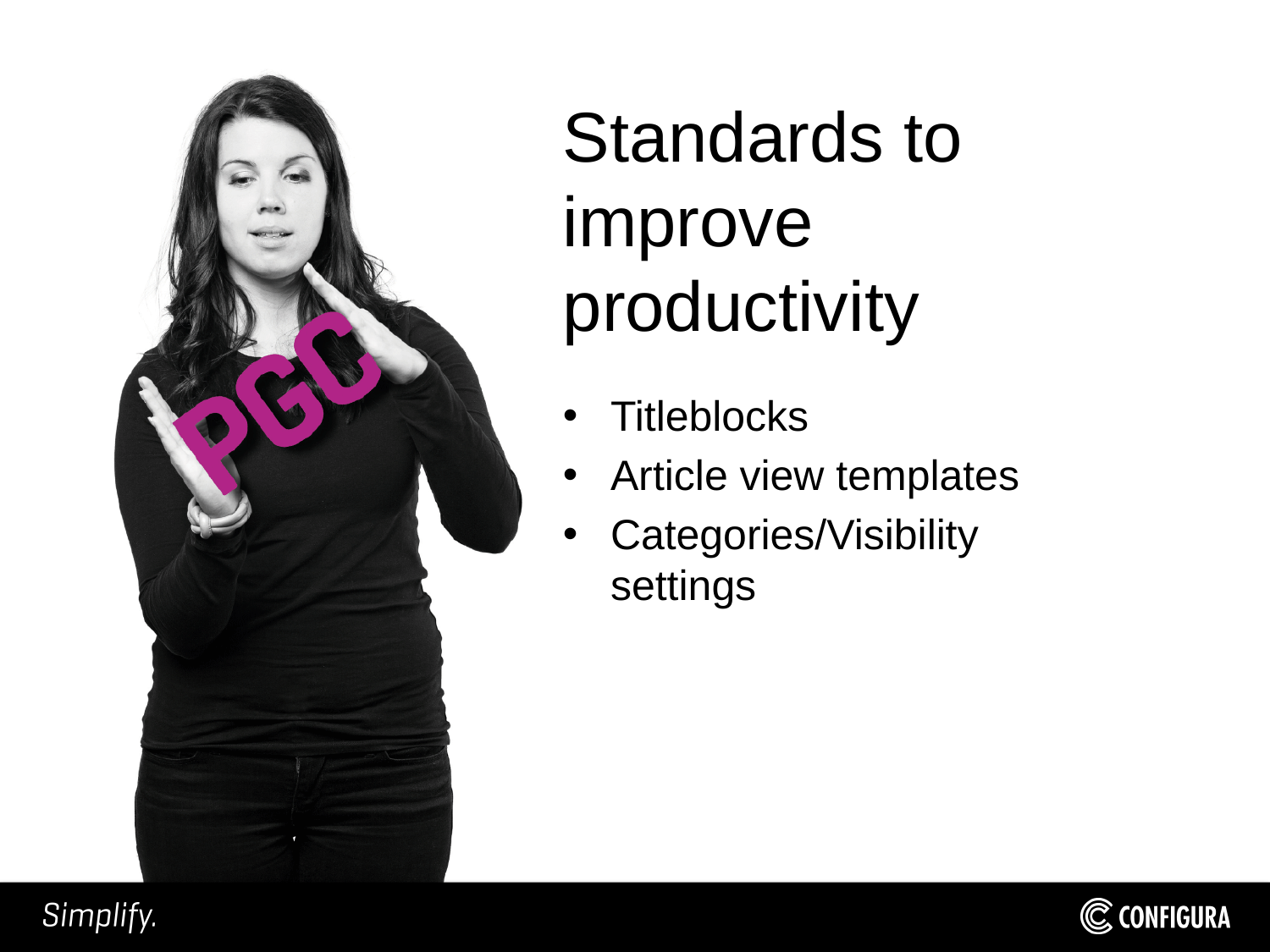

# Standards to improve productivity
Titleblocks
Article view templates
Categories/Visibility settings